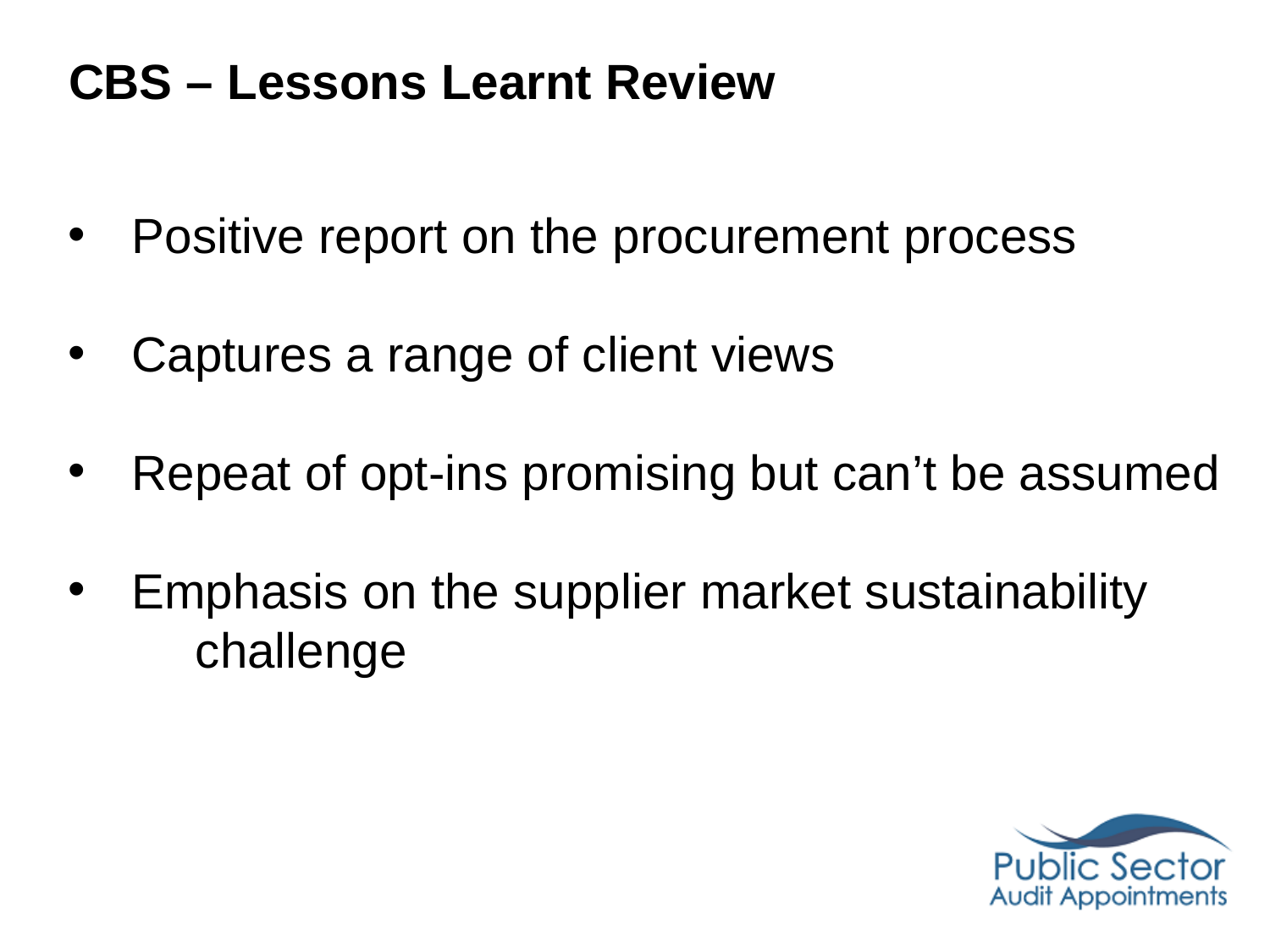

# CBS – Lessons Learnt Review

Positive report on the procurement process

Captures a range of client views

Repeat of opt-ins promising but can’t be assumed

Emphasis on the supplier market sustainability
	challenge